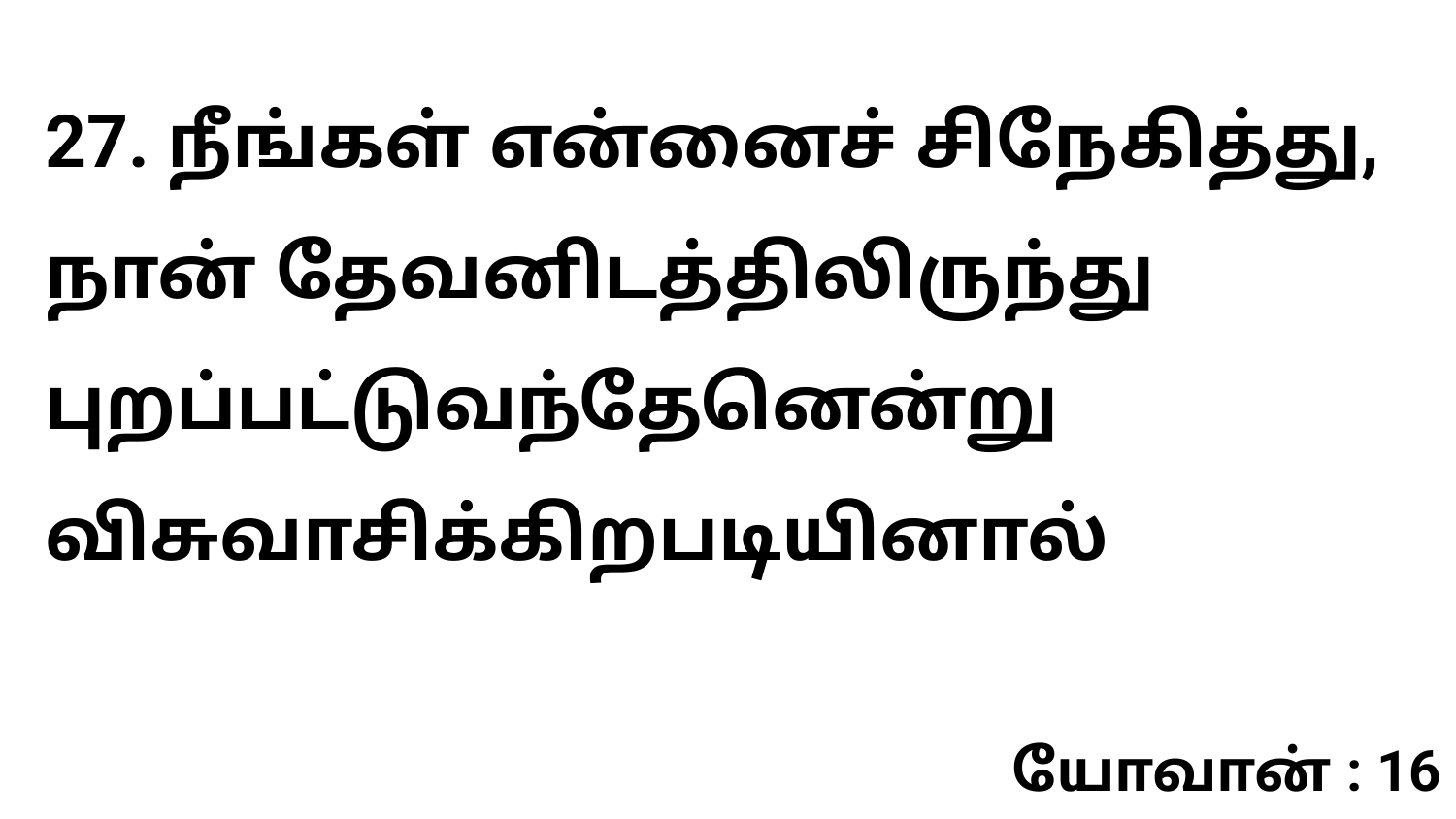

27. நீங்கள் என்னைச் சிநேகித்து, நான் தேவனிடத்திலிருந்து புறப்பட்டுவந்தேனென்று விசுவாசிக்கிறபடியினால்
யோவான் : 16